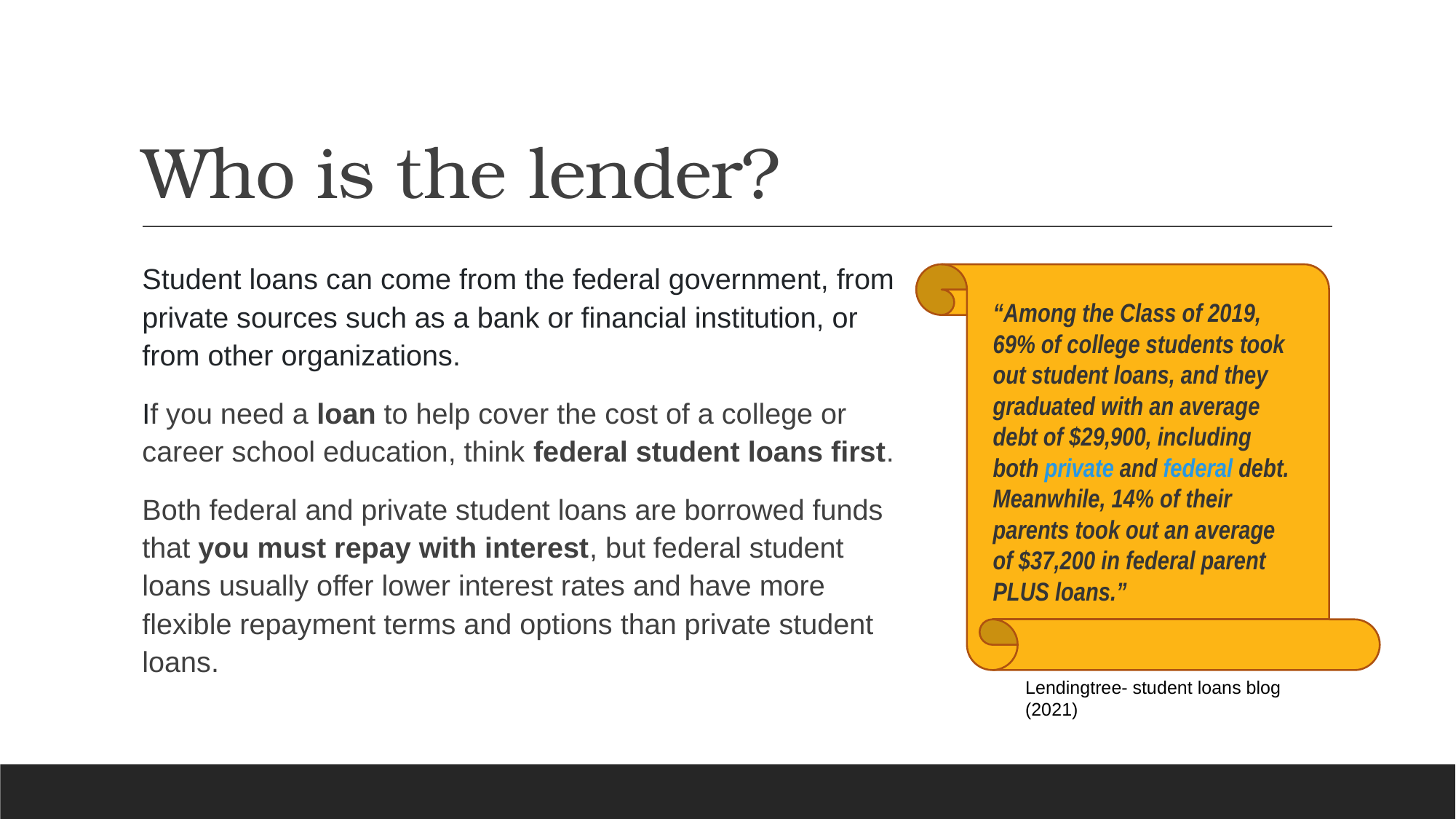

# Who is the lender?

Student loans can come from the federal government, from private sources such as a bank or financial institution, or from other organizations.
If you need a loan to help cover the cost of a college or career school education, think federal student loans first.
Both federal and private student loans are borrowed funds that you must repay with interest, but federal student loans usually offer lower interest rates and have more flexible repayment terms and options than private student loans.
“Among the Class of 2019, 69% of college students took out student loans, and they graduated with an average debt of $29,900, including both private and federal debt. Meanwhile, 14% of their parents took out an average of $37,200 in federal parent PLUS loans.”

Lendingtree- student loans blog (2021)